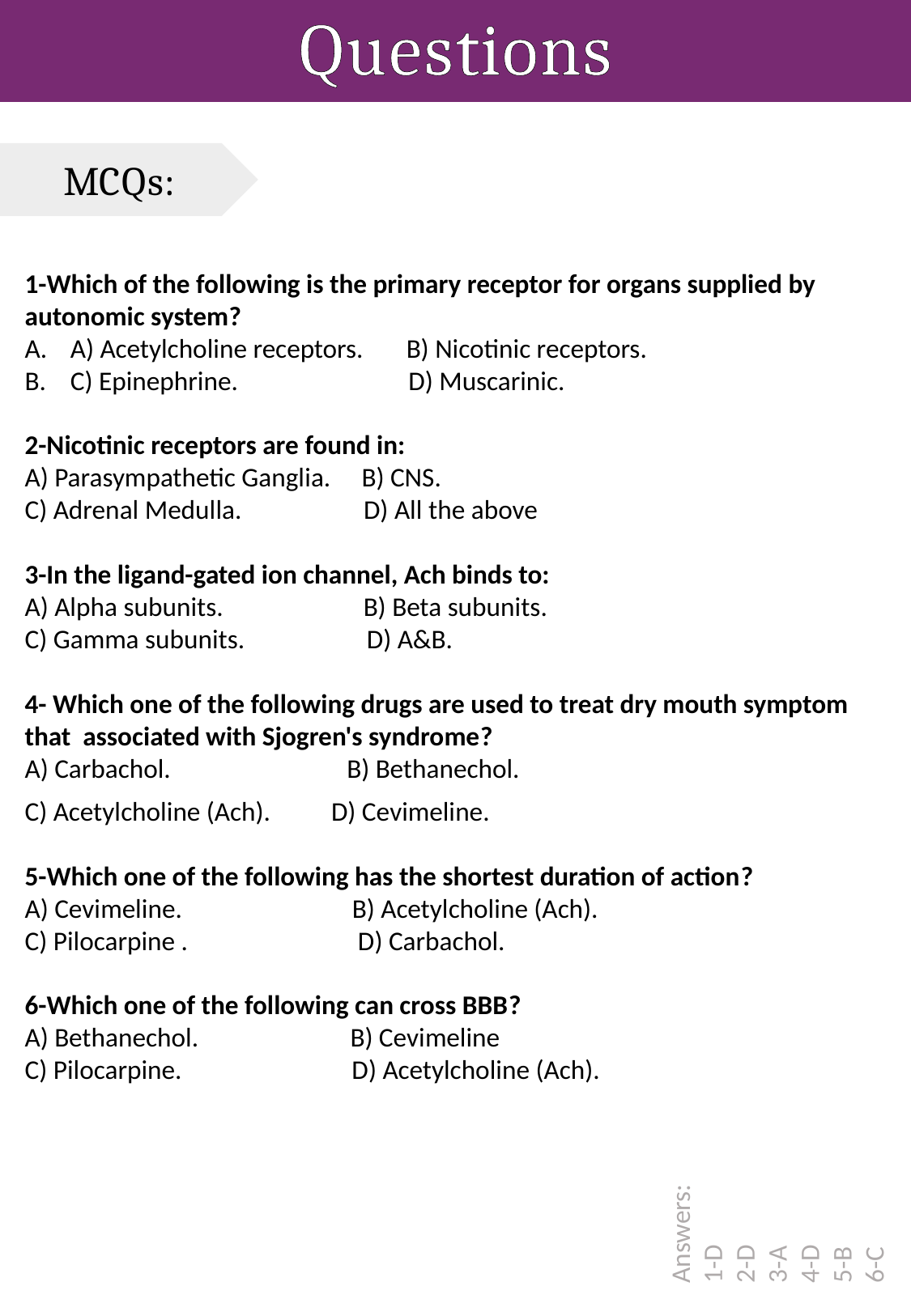

# Questions
MCQs:
1-Which of the following is the primary receptor for organs supplied by autonomic system?
A) Acetylcholine receptors.       B) Nicotinic receptors.
C) Epinephrine.                            D) Muscarinic.

2-Nicotinic receptors are found in:
A) Parasympathetic Ganglia.     B) CNS.
C) Adrenal Medulla.                    D) All the above

3-In the ligand-gated ion channel, Ach binds to:
A) Alpha subunits.                       B) Beta subunits.
C) Gamma subunits.                    D) A&B.

4- Which one of the following drugs are used to treat dry mouth symptom that  associated with Sjogren's syndrome?
A) Carbachol.                             B) Bethanechol.
C) Acetylcholine (Ach).          D) Cevimeline.

5-Which one of the following has the shortest duration of action?
A) Cevimeline.                            B) Acetylcholine (Ach).
C) Pilocarpine .                            D) Carbachol.

6-Which one of the following can cross BBB?
A) Bethanechol.                         B) Cevimeline
C) Pilocarpine.                            D) Acetylcholine (Ach).

Answers:
1-D
2-D
3-A
4-D
5-B
6-C